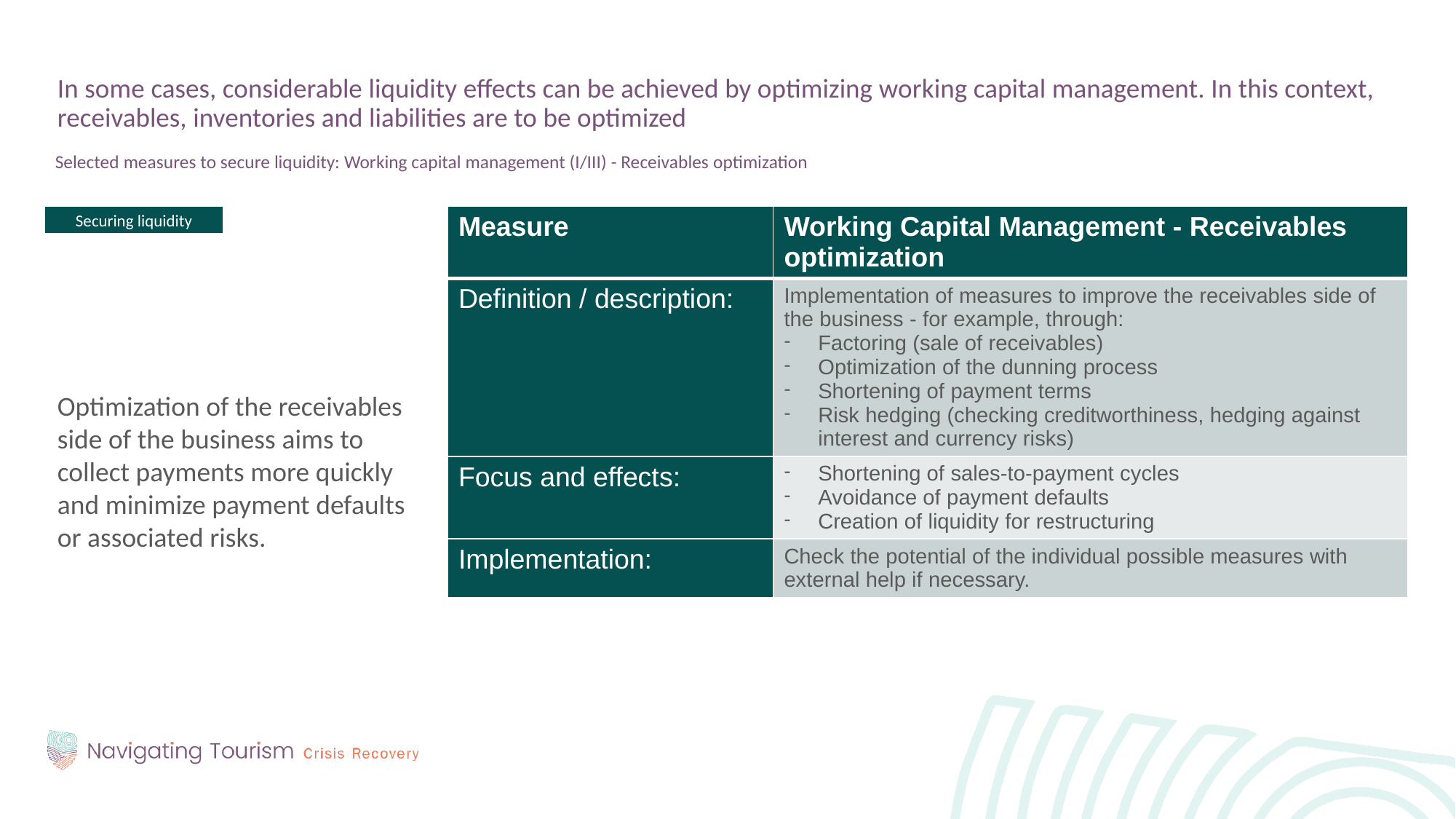

In some cases, considerable liquidity effects can be achieved by optimizing working capital management. In this context, receivables, inventories and liabilities are to be optimized
Selected measures to secure liquidity: Working capital management (I/III) - Receivables optimization
Optimization of the receivables side of the business aims to collect payments more quickly and minimize payment defaults or associated risks.
Securing liquidity
| Measure | Working Capital Management - Receivables optimization |
| --- | --- |
| Definition / description: | Implementation of measures to improve the receivables side of the business - for example, through: Factoring (sale of receivables) Optimization of the dunning process Shortening of payment terms Risk hedging (checking creditworthiness, hedging against interest and currency risks) |
| Focus and effects: | Shortening of sales-to-payment cycles Avoidance of payment defaults Creation of liquidity for restructuring |
| Implementation: | Check the potential of the individual possible measures with external help if necessary. |